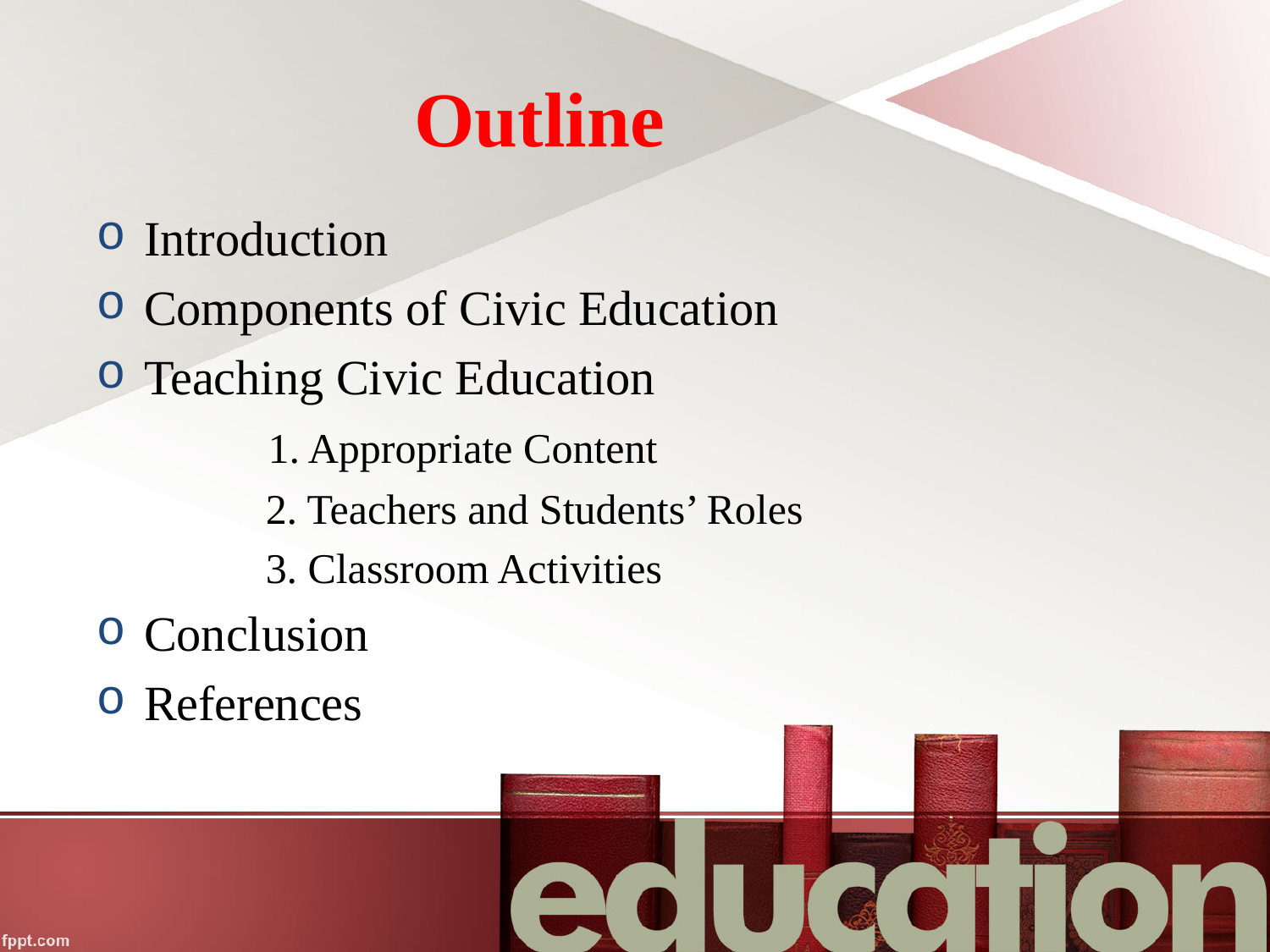

# Outline
Introduction
Components of Civic Education
Teaching Civic Education
              1. Appropriate Content
                2. Teachers and Students’ Roles
                3. Classroom Activities
Conclusion
References